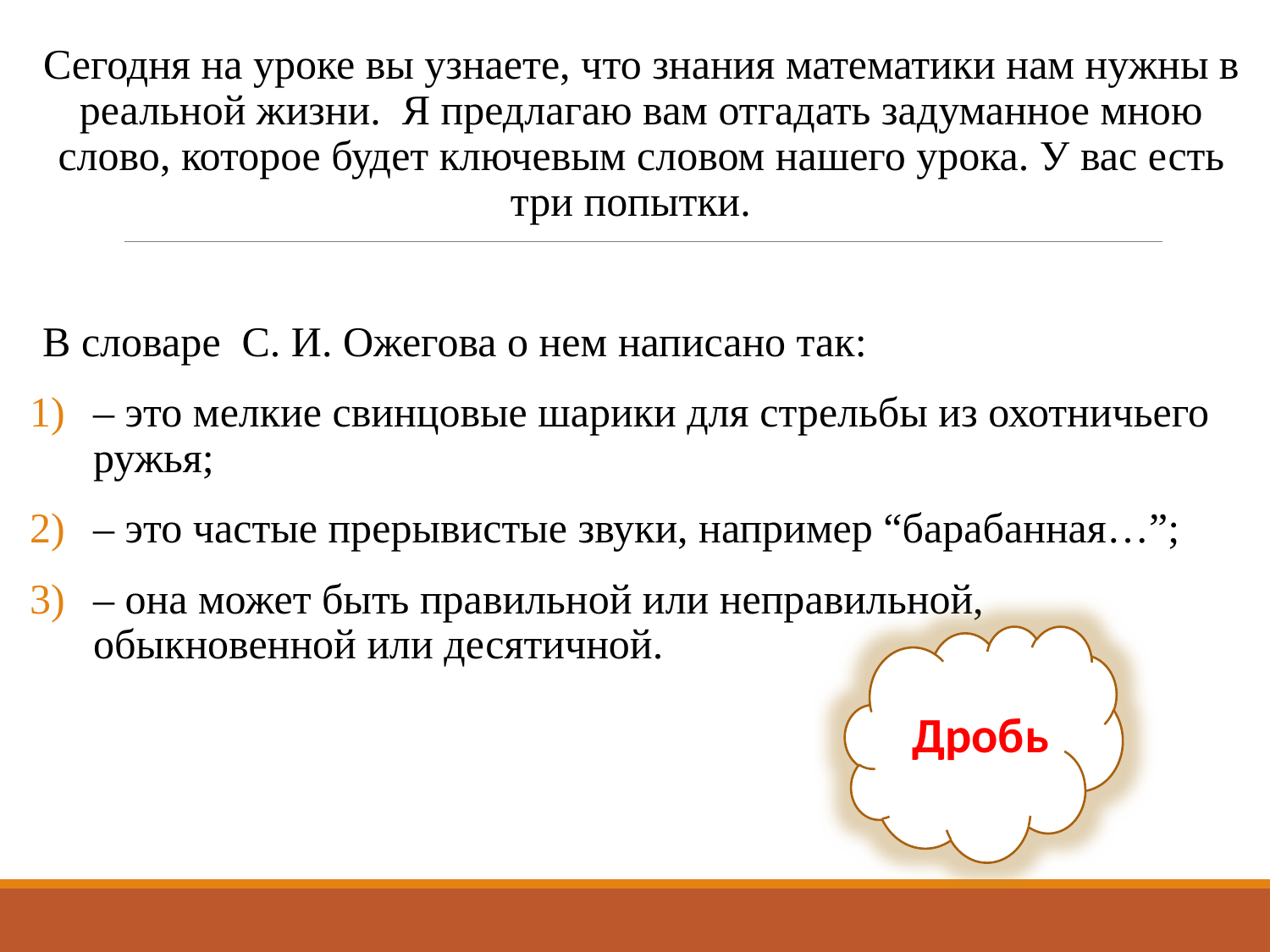

Сегодня на уроке вы узнаете, что знания математики нам нужны в реальной жизни.  Я предлагаю вам отгадать задуманное мною слово, которое будет ключевым словом нашего урока. У вас есть три попытки.

В словаре  С. И. Ожегова о нем написано так:
– это мелкие свинцовые шарики для стрельбы из охотничьего ружья;
– это частые прерывистые звуки, например “барабанная…”;
– она может быть правильной или неправильной, обыкновенной или десятичной.

Дробь
Дробь